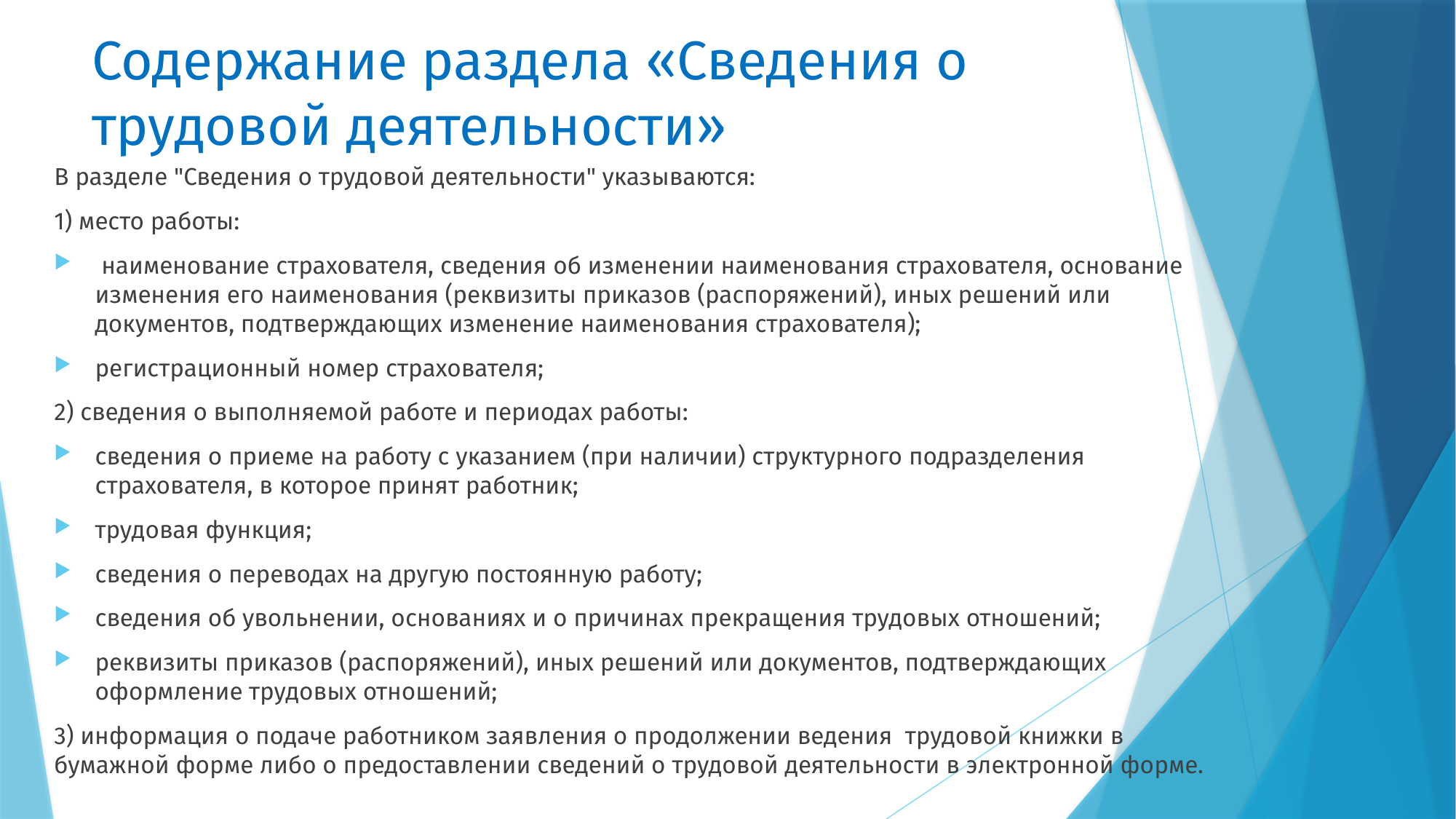

# Содержание раздела «Сведения о трудовой деятельности»
В разделе "Сведения о трудовой деятельности" указываются:
1) место работы:
 наименование страхователя, сведения об изменении наименования страхователя, основание изменения его наименования (реквизиты приказов (распоряжений), иных решений или документов, подтверждающих изменение наименования страхователя);
регистрационный номер страхователя;
2) сведения о выполняемой работе и периодах работы:
сведения о приеме на работу с указанием (при наличии) структурного подразделения страхователя, в которое принят работник;
трудовая функция;
сведения о переводах на другую постоянную работу;
сведения об увольнении, основаниях и о причинах прекращения трудовых отношений;
реквизиты приказов (распоряжений), иных решений или документов, подтверждающих оформление трудовых отношений;
3) информация о подаче работником заявления о продолжении ведения  трудовой книжки в бумажной форме либо о предоставлении сведений о трудовой деятельности в электронной форме.